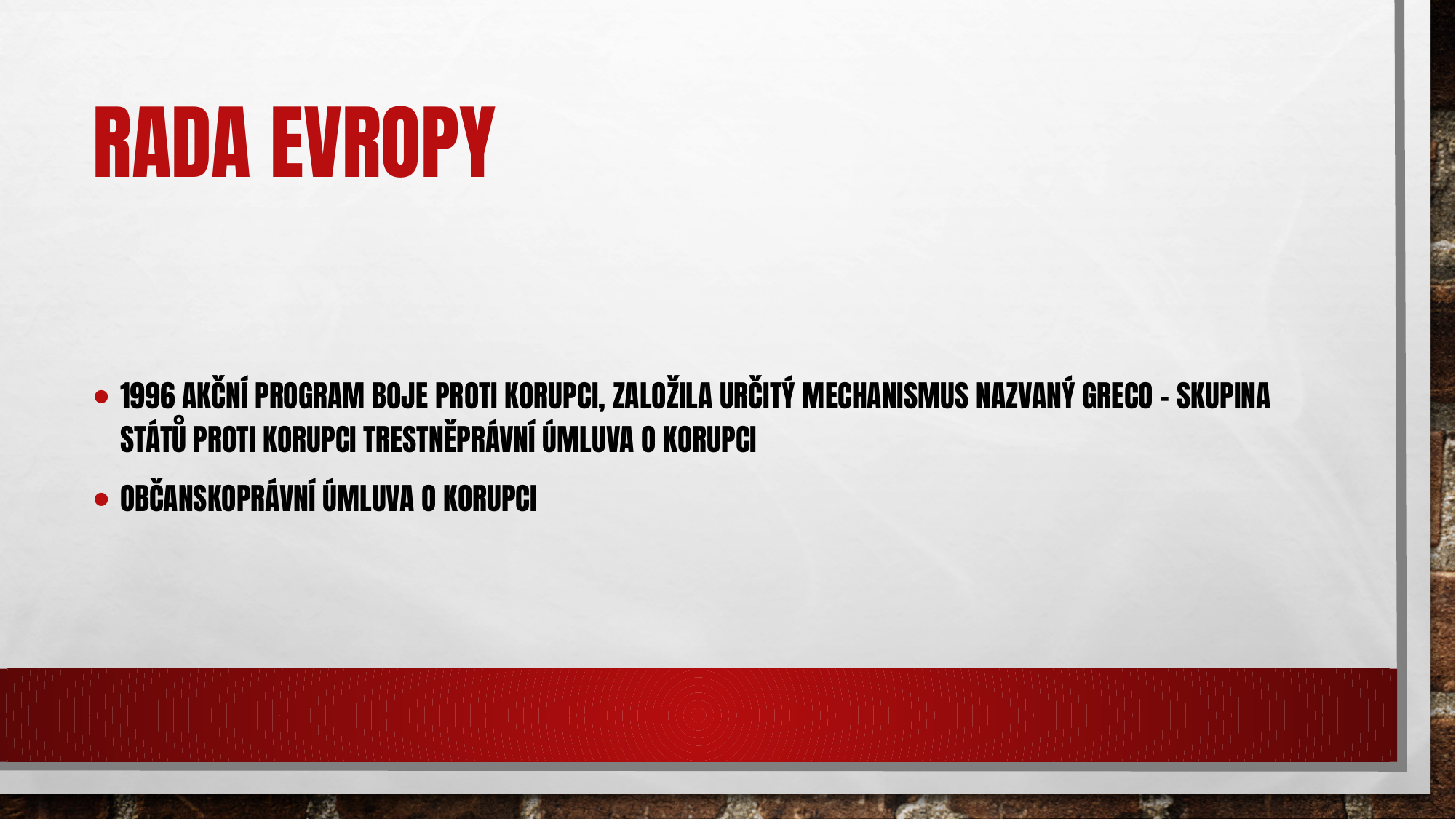

# Rada Evropy
1996 Akční program boje proti korupci, založila určitý mechanismus nazvaný GRECO – Skupina států proti korupci Trestněprávní úmluva o korupci
Občanskoprávní úmluva o korupci